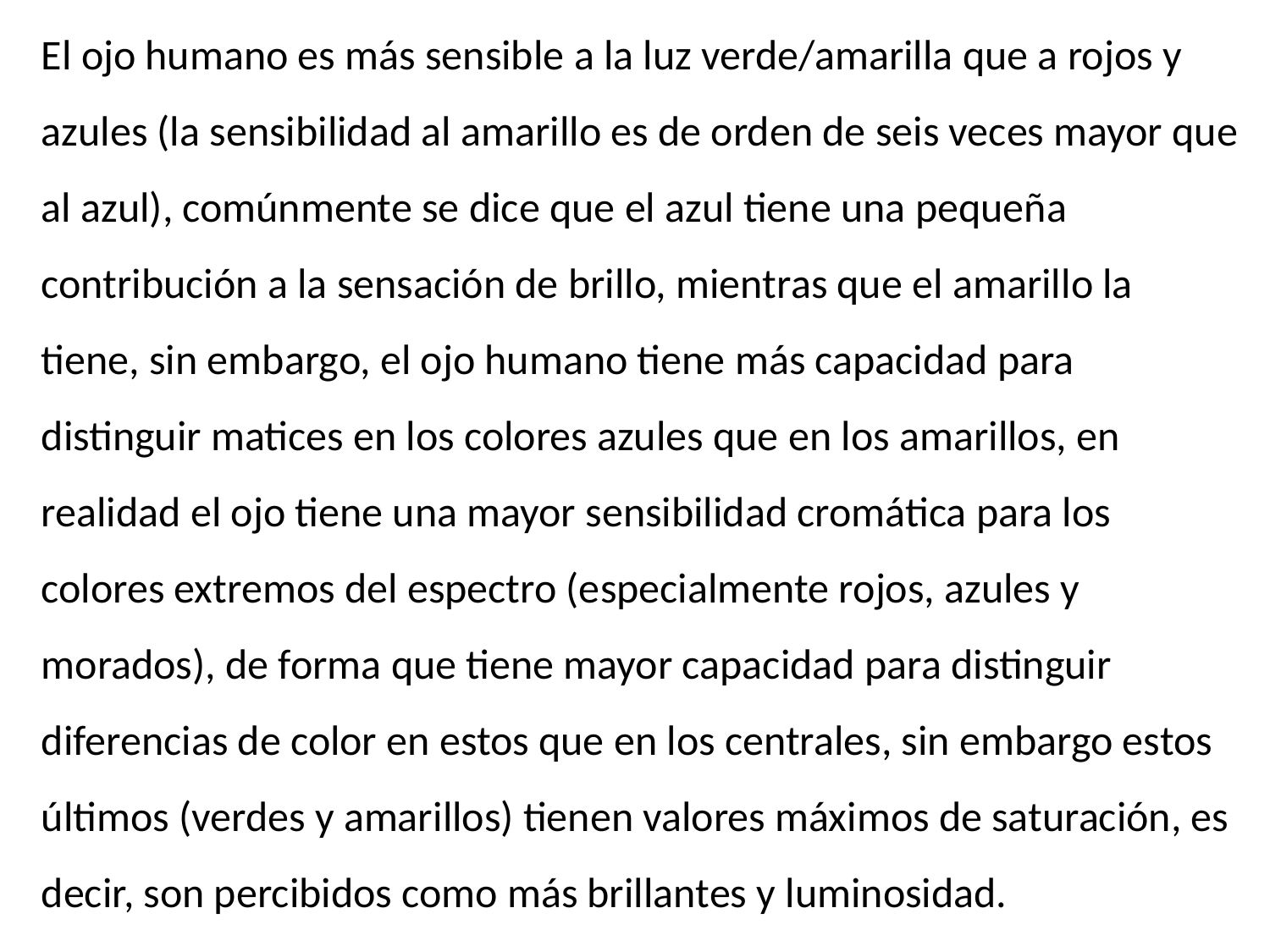

El ojo humano es más sensible a la luz verde/amarilla que a rojos y azules (la sensibilidad al amarillo es de orden de seis veces mayor que al azul), comúnmente se dice que el azul tiene una pequeña contribución a la sensación de brillo, mientras que el amarillo la tiene, sin embargo, el ojo humano tiene más capacidad para distinguir matices en los colores azules que en los amarillos, en realidad el ojo tiene una mayor sensibilidad cromática para los colores extremos del espectro (especialmente rojos, azules y morados), de forma que tiene mayor capacidad para distinguir diferencias de color en estos que en los centrales, sin embargo estos últimos (verdes y amarillos) tienen valores máximos de saturación, es decir, son percibidos como más brillantes y luminosidad.